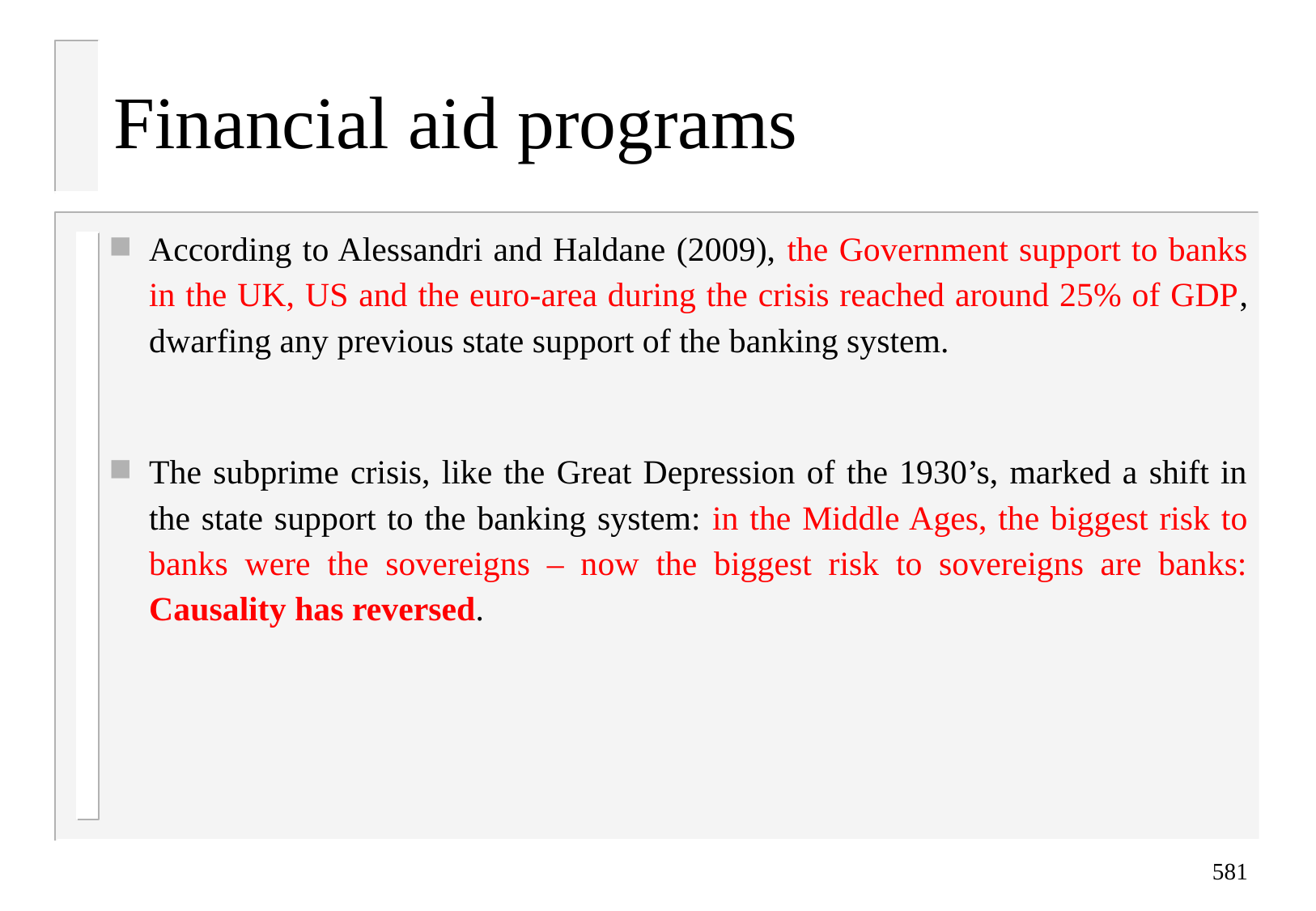

# Financial aid programs
According to Alessandri and Haldane (2009), the Government support to banks in the UK, US and the euro-area during the crisis reached around 25% of GDP, dwarfing any previous state support of the banking system.

The subprime crisis, like the Great Depression of the 1930’s, marked a shift in the state support to the banking system: in the Middle Ages, the biggest risk to banks were the sovereigns – now the biggest risk to sovereigns are banks: Causality has reversed.

581